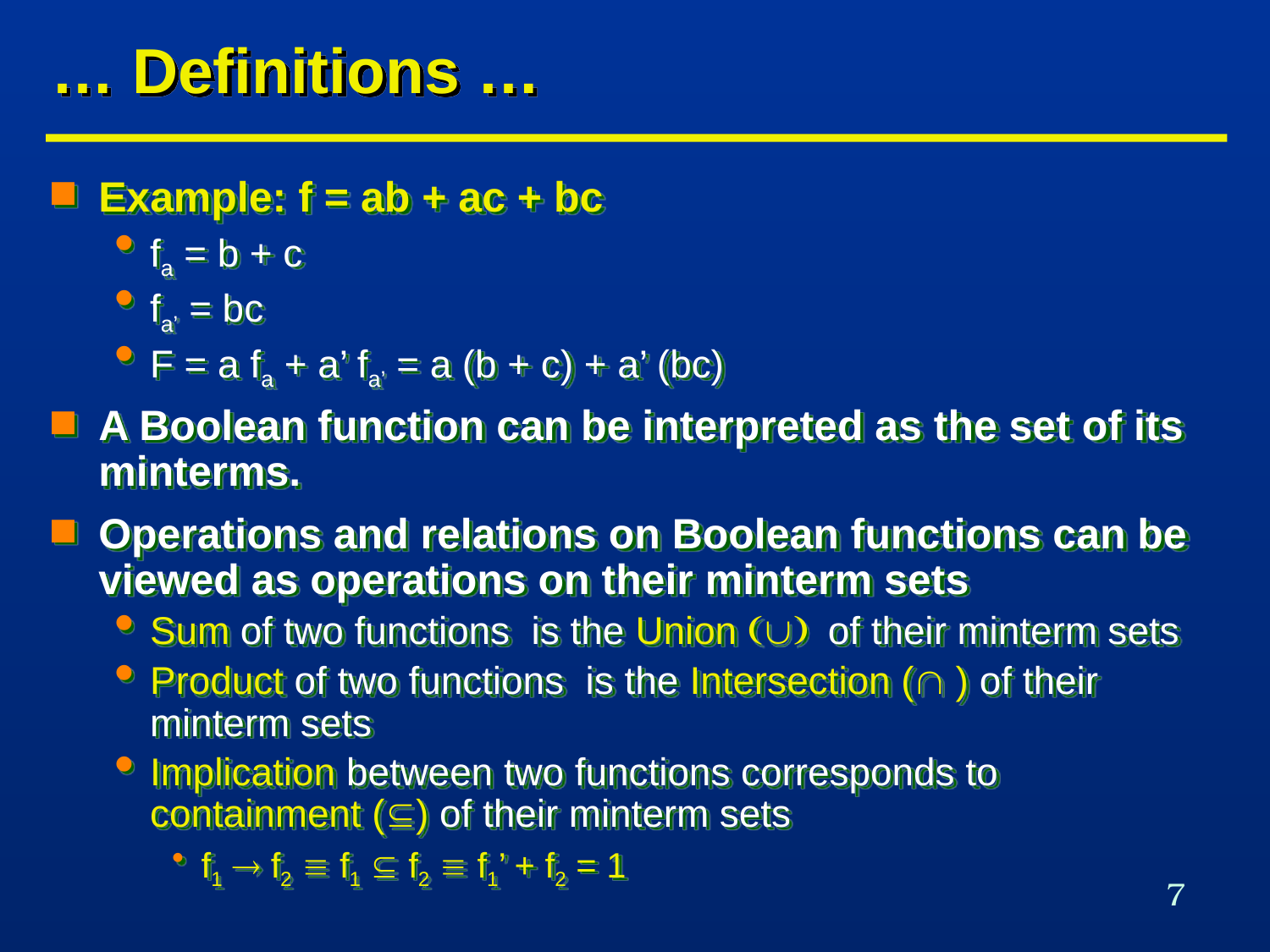

# … Definitions …
Example: f = ab + ac + bc
fa = b + c
fa’ = bc
F = a fa + a’ fa’ = a (b + c) + a’ (bc)
A Boolean function can be interpreted as the set of its minterms.
Operations and relations on Boolean functions can be viewed as operations on their minterm sets
Sum of two functions  is the Union (∪) of their minterm sets
Product of two functions  is the Intersection (∩ ) of their minterm sets
Implication between two functions corresponds to containment (⊆) of their minterm sets
f1 → f2 ≡ f1 ⊆ f2 ≡ f1’ + f2 = 1